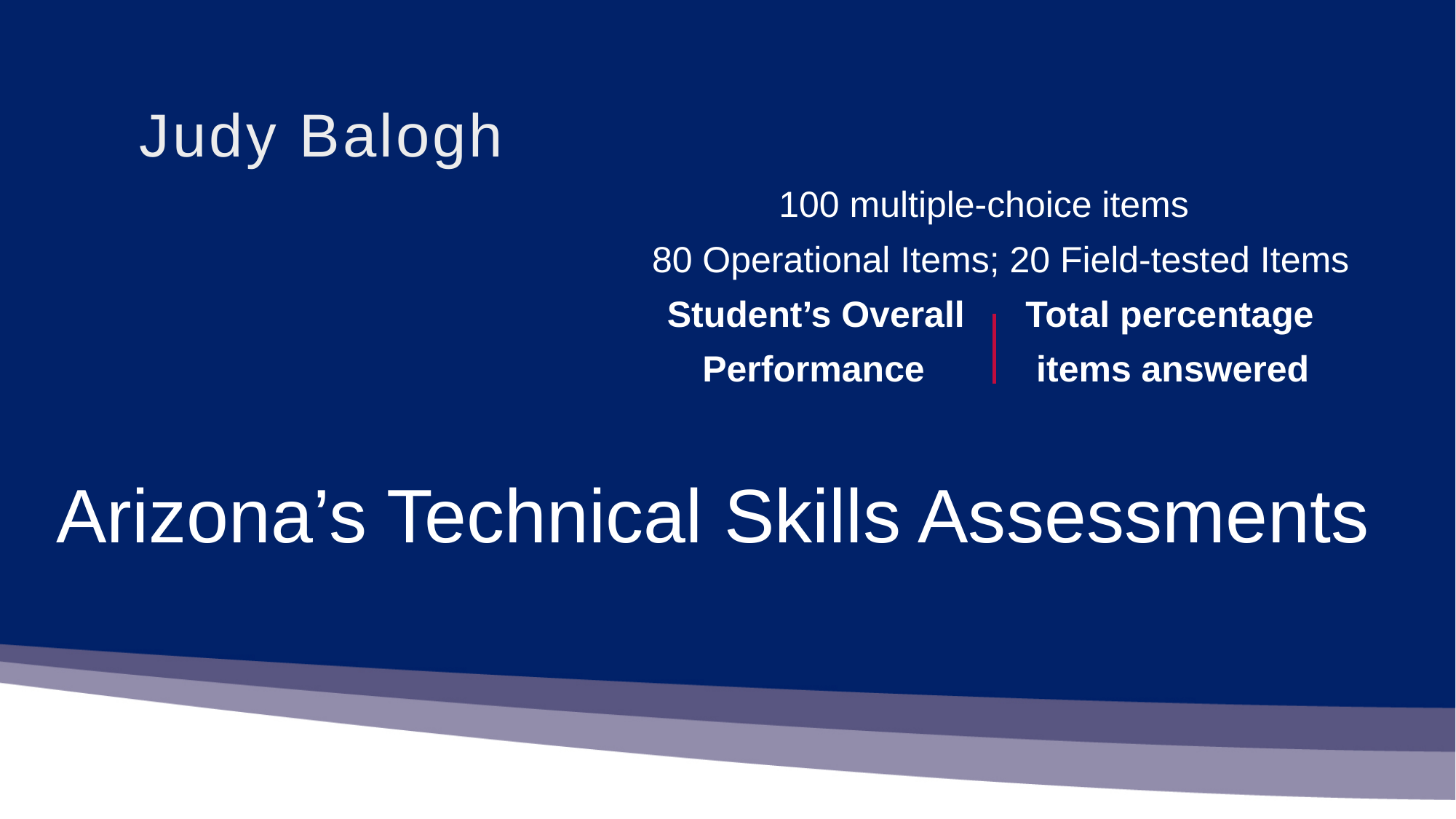

Judy Balogh

         100 multiple-choice items
            80 Operational Items; 20 Field-tested Items
          Student’s Overall      Total percentage
             Performance           items answered

# Arizona’s Technical Skills Assessments